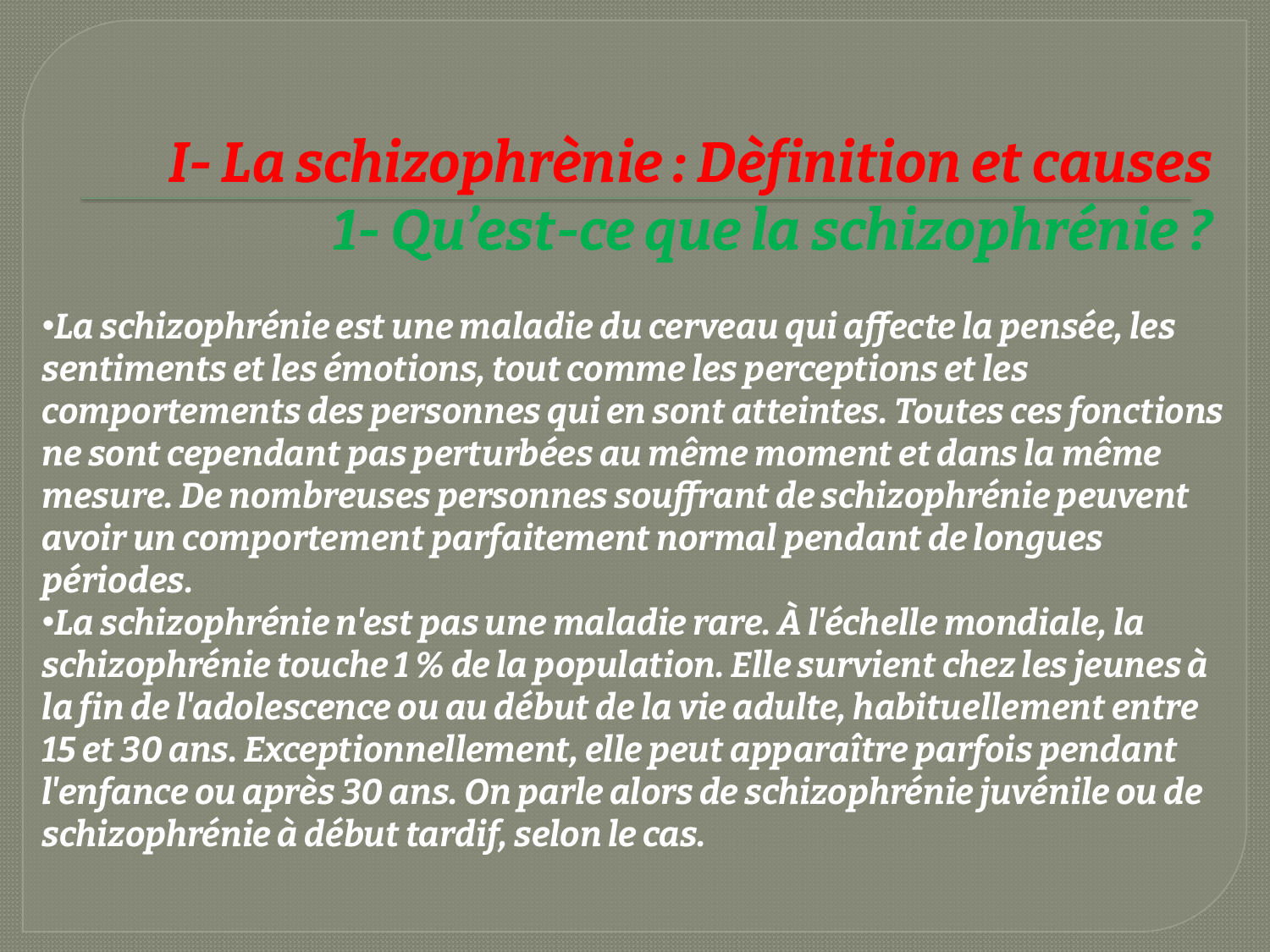

# I- La schizophrènie : Dèfinition et causes 1- Qu’est-ce que la schizophrénie ?
La schizophrénie est une maladie du cerveau qui affecte la pensée, les sentiments et les émotions, tout comme les perceptions et les comportements des personnes qui en sont atteintes. Toutes ces fonctions ne sont cependant pas perturbées au même moment et dans la même mesure. De nombreuses personnes souffrant de schizophrénie peuvent avoir un comportement parfaitement normal pendant de longues périodes.
La schizophrénie n'est pas une maladie rare. À l'échelle mondiale, la schizophrénie touche 1 % de la population. Elle survient chez les jeunes à la fin de l'adolescence ou au début de la vie adulte, habituellement entre 15 et 30 ans. Exceptionnellement, elle peut apparaître parfois pendant l'enfance ou après 30 ans. On parle alors de schizophrénie juvénile ou de schizophrénie à début tardif, selon le cas.